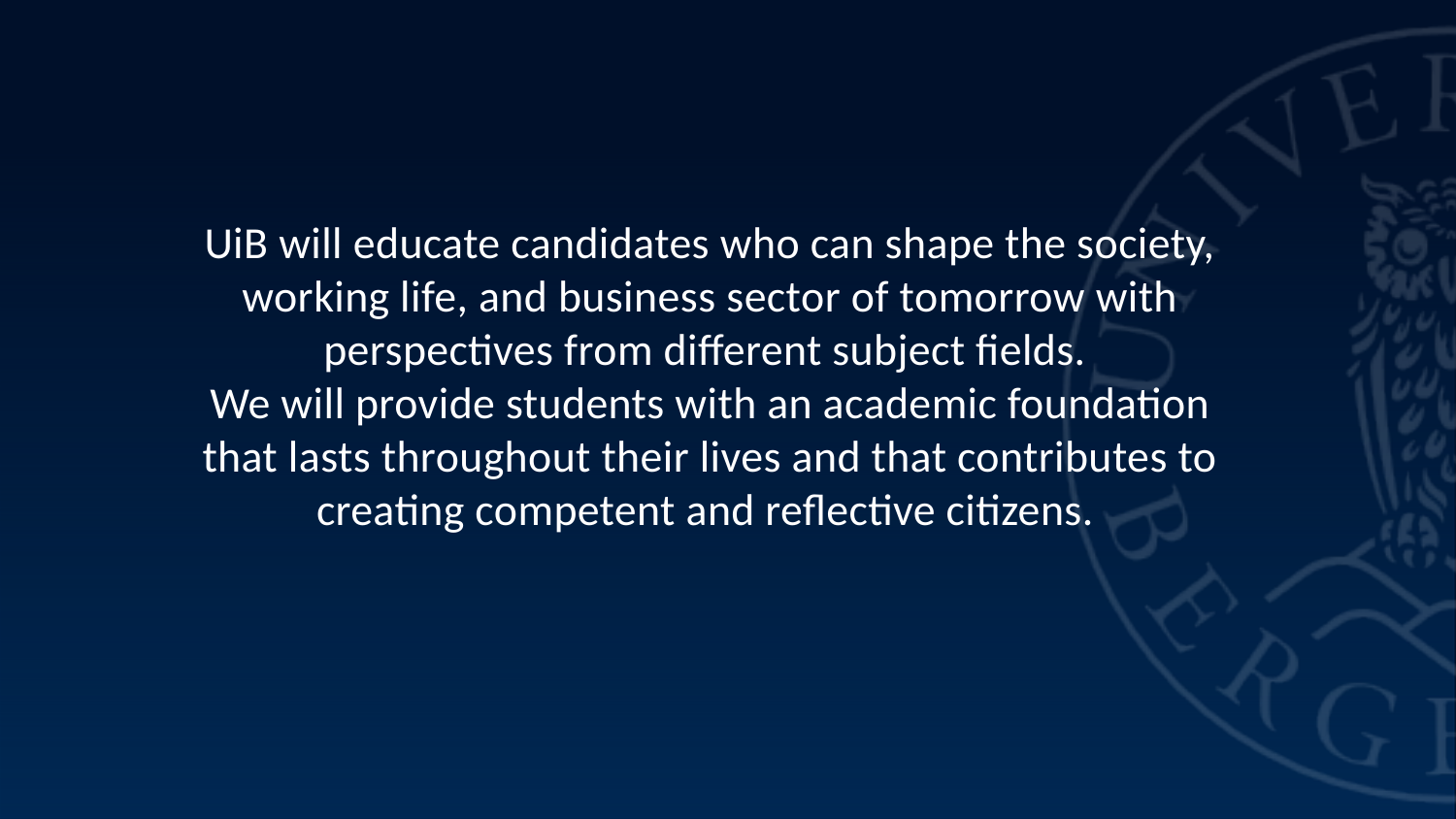

# UiB will educate candidates who can shape the society, working life, and business sector of tomorrow with perspectives from different subject fields. We will provide students with an academic foundation that lasts throughout their lives and that contributes to creating competent and reflective citizens.